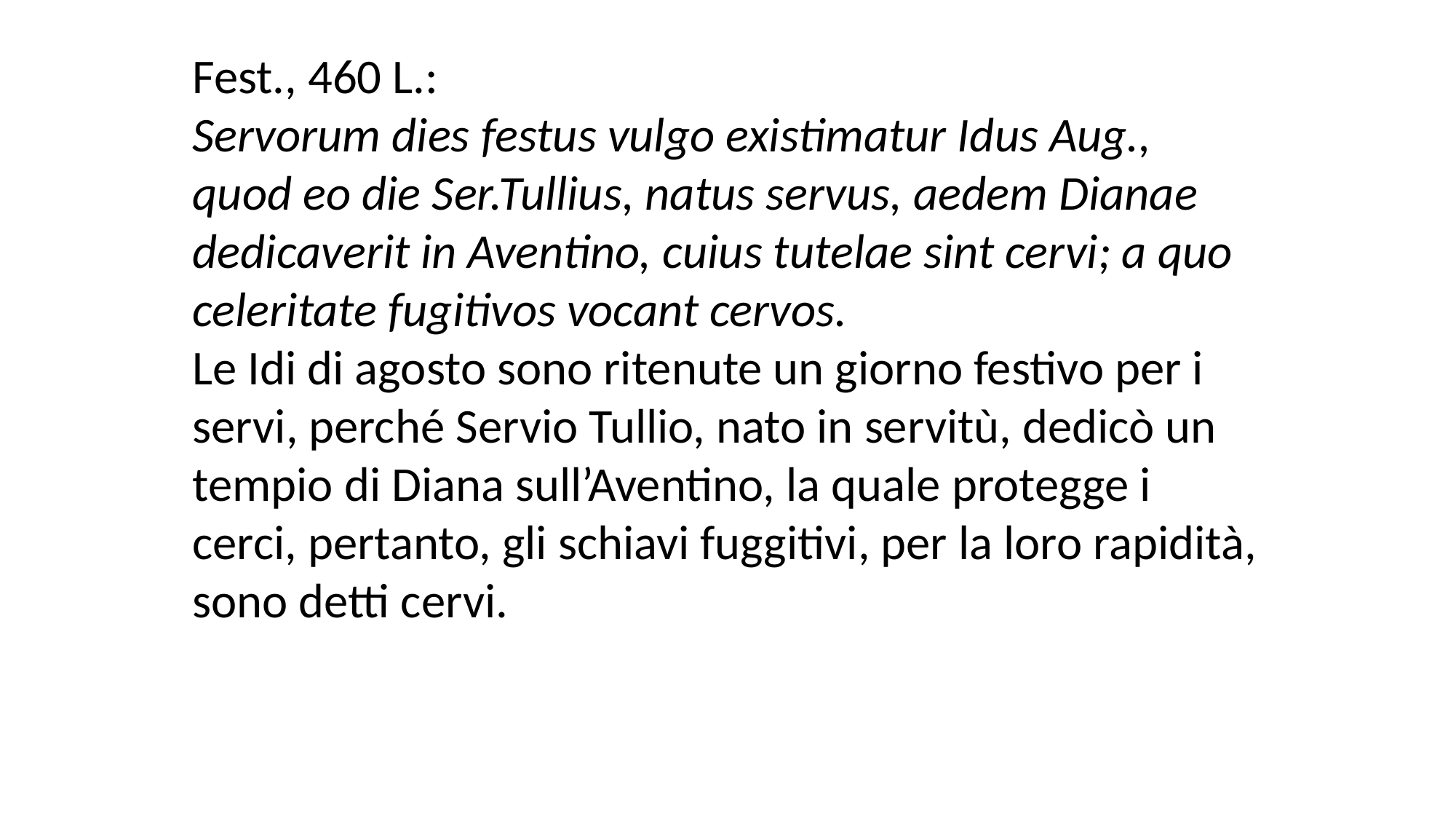

Fest., 460 L.:
Servorum dies festus vulgo existimatur Idus Aug., quod eo die Ser.Tullius, natus servus, aedem Dianae dedicaverit in Aventino, cuius tutelae sint cervi; a quo celeritate fugitivos vocant cervos.
Le Idi di agosto sono ritenute un giorno festivo per i servi, perché Servio Tullio, nato in servitù, dedicò un tempio di Diana sull’Aventino, la quale protegge i cerci, pertanto, gli schiavi fuggitivi, per la loro rapidità, sono detti cervi.